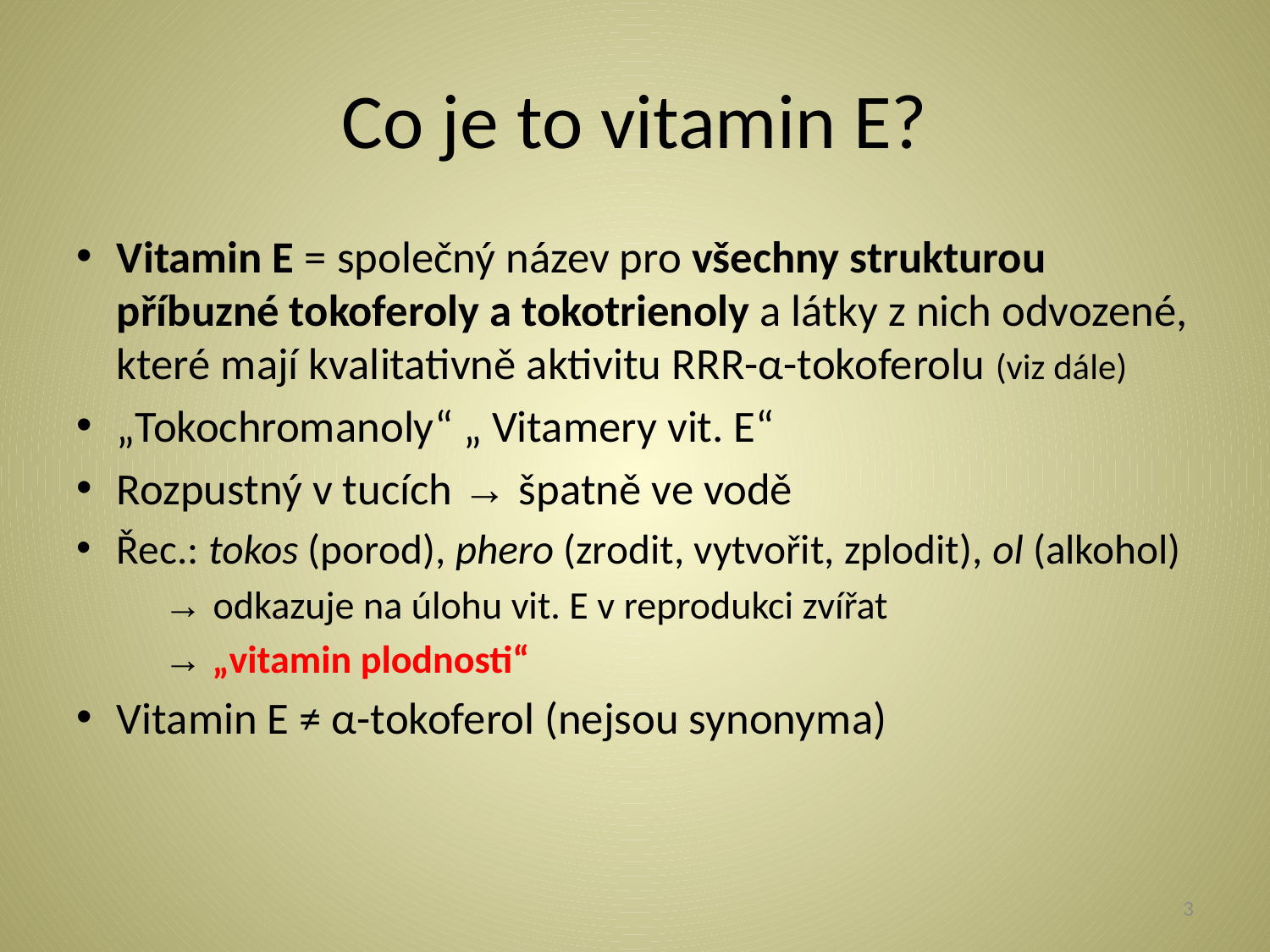

# Co je to vitamin E?
Vitamin E = společný název pro všechny strukturou příbuzné tokoferoly a tokotrienoly a látky z nich odvozené, které mají kvalitativně aktivitu RRR-α-tokoferolu (viz dále)
„Tokochromanoly“ „ Vitamery vit. E“
Rozpustný v tucích → špatně ve vodě
Řec.: tokos (porod), phero (zrodit, vytvořit, zplodit), ol (alkohol)
	→ odkazuje na úlohu vit. E v reprodukci zvířat
	→ „vitamin plodnosti“
Vitamin E ≠ α-tokoferol (nejsou synonyma)

3